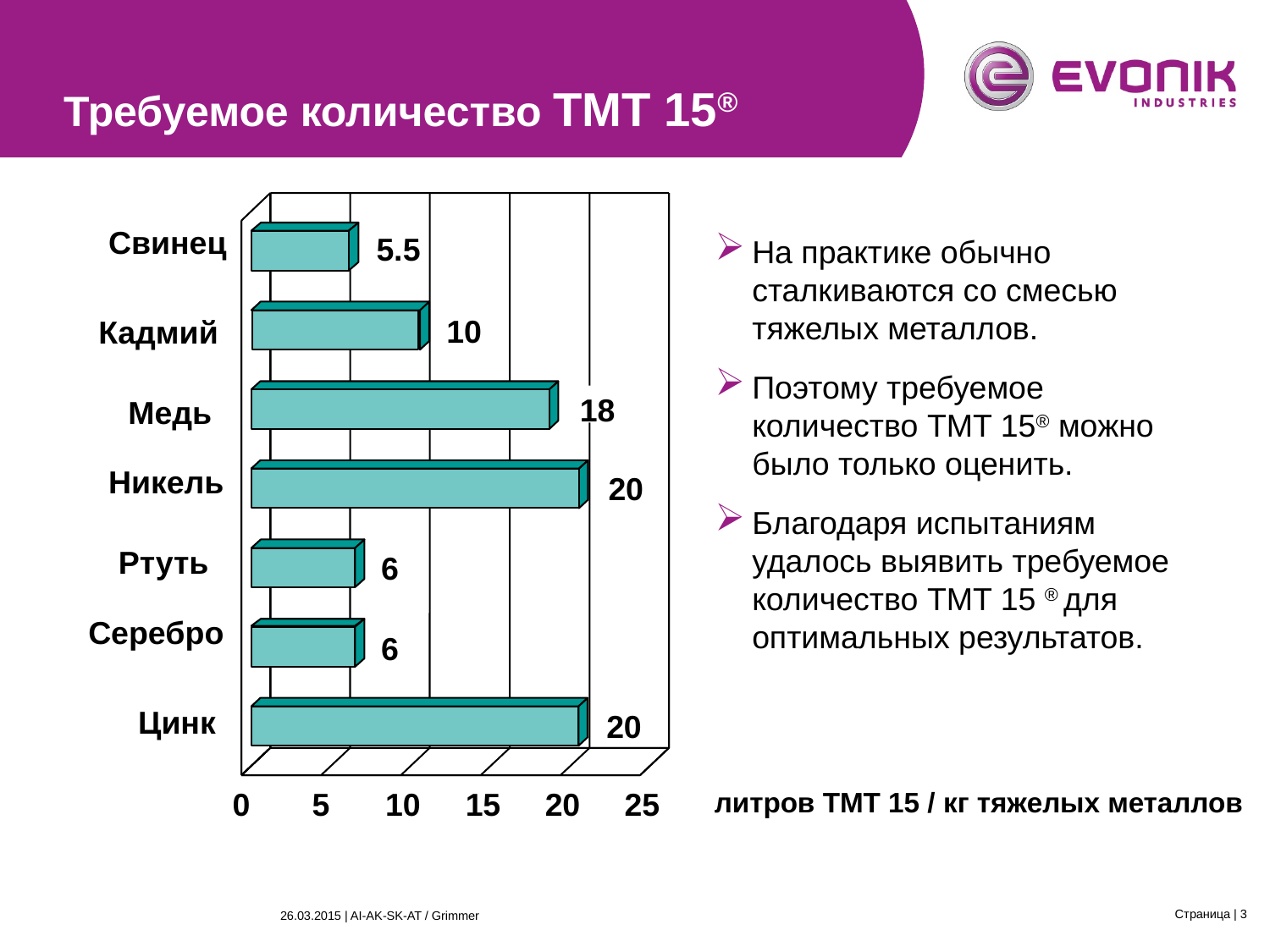

Требуемое количество TMT 15®

Свинец

5.5

На практике обычно сталкиваются со смесью тяжелых металлов.
Поэтому требуемое количество TMT 15® можно было только оценить.
Благодаря испытаниям удалось выявить требуемое количество TMT 15 ® для оптимальных результатов.

10
Кадмий

18

Медь

Никель

20

Ртуть

6

Серебро

6

Цинк

20

0
5
10
15
20
25
литров TMT 15 / кг тяжелых металлов
Страница | 3
26.03.2015 | AI-AK-SK-AT / Grimmer